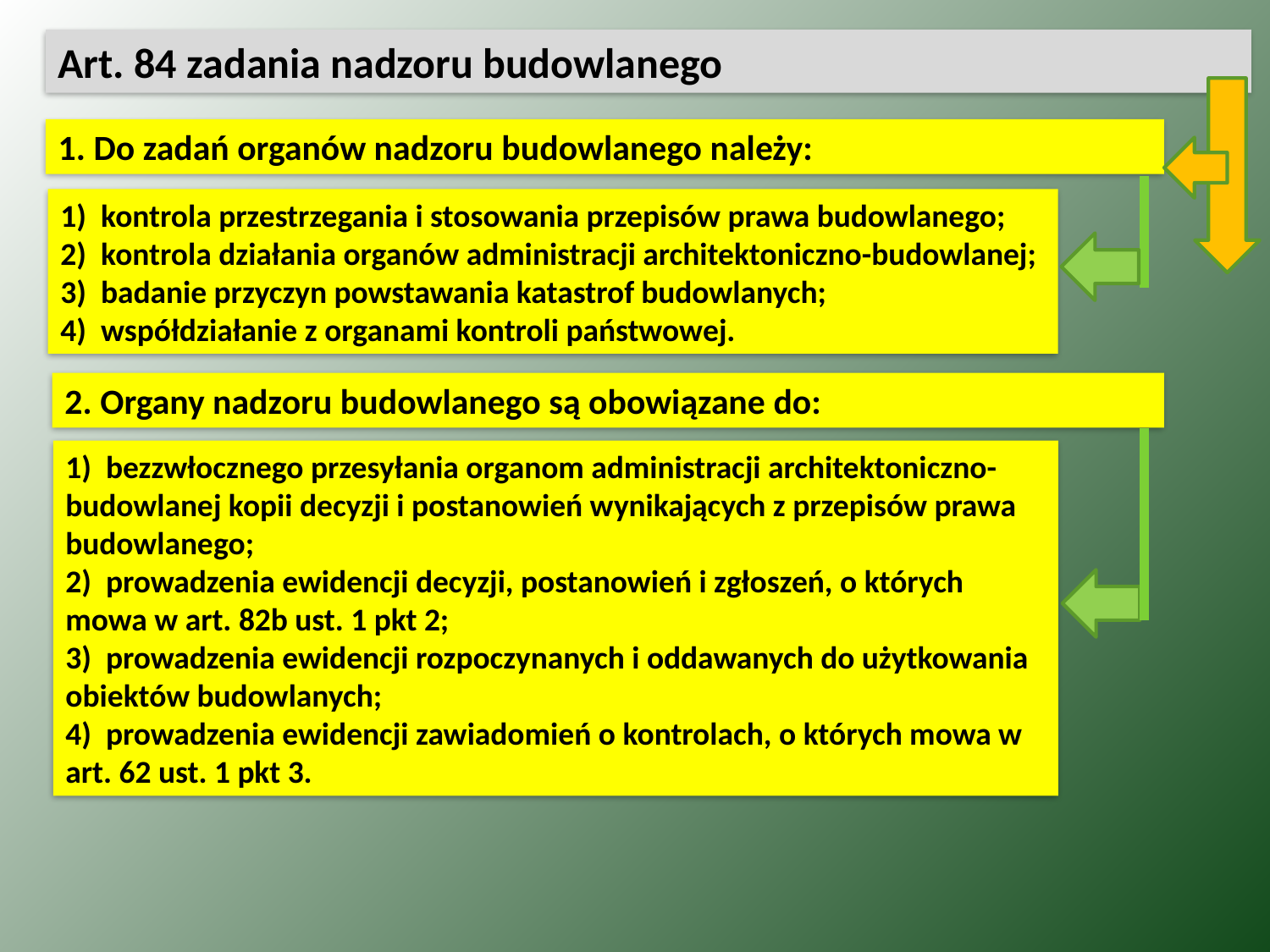

Art. 84 zadania nadzoru budowlanego

1. Do zadań organów nadzoru budowlanego należy:

1)  kontrola przestrzegania i stosowania przepisów prawa budowlanego;
2)  kontrola działania organów administracji architektoniczno-budowlanej;
3)  badanie przyczyn powstawania katastrof budowlanych;
4)  współdziałanie z organami kontroli państwowej.

2. Organy nadzoru budowlanego są obowiązane do:
1)  bezzwłocznego przesyłania organom administracji architektoniczno-budowlanej kopii decyzji i postanowień wynikających z przepisów prawa budowlanego;
2)  prowadzenia ewidencji decyzji, postanowień i zgłoszeń, o których mowa w art. 82b ust. 1 pkt 2;
3)  prowadzenia ewidencji rozpoczynanych i oddawanych do użytkowania obiektów budowlanych;
4)  prowadzenia ewidencji zawiadomień o kontrolach, o których mowa w art. 62 ust. 1 pkt 3.